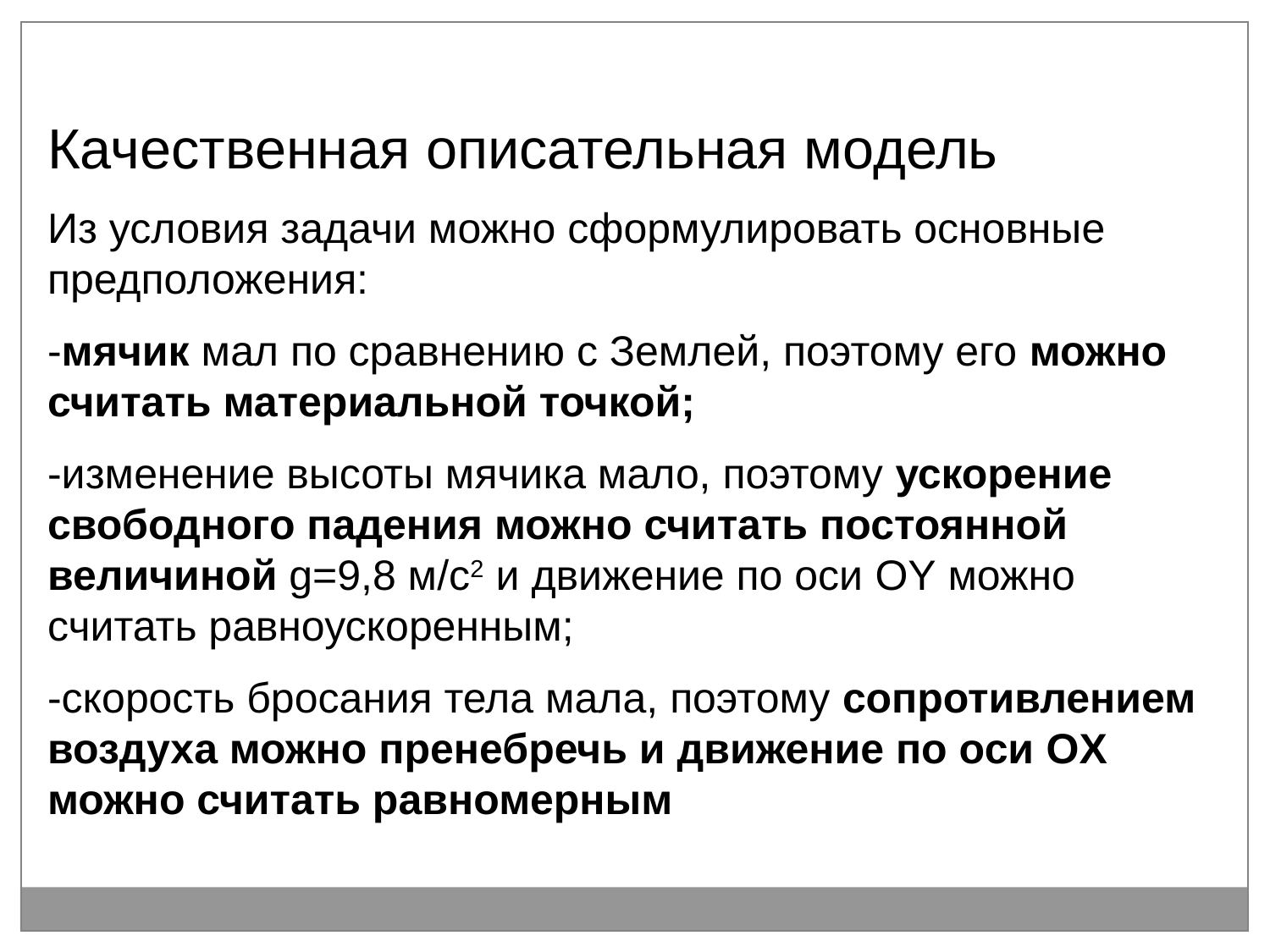

Качественная описательная модель
Из условия задачи можно сформулировать основные предположения:
-мячик мал по сравнению с Землей, поэтому его можно считать материальной точкой;
-изменение высоты мячика мало, поэтому ускорение свободного падения можно считать постоянной величиной g=9,8 м/с2 и движение по оси OY можно считать равноускоренным;
-скорость бросания тела мала, поэтому сопротивлением воздуха можно пренебречь и движение по оси OX можно считать равномерным